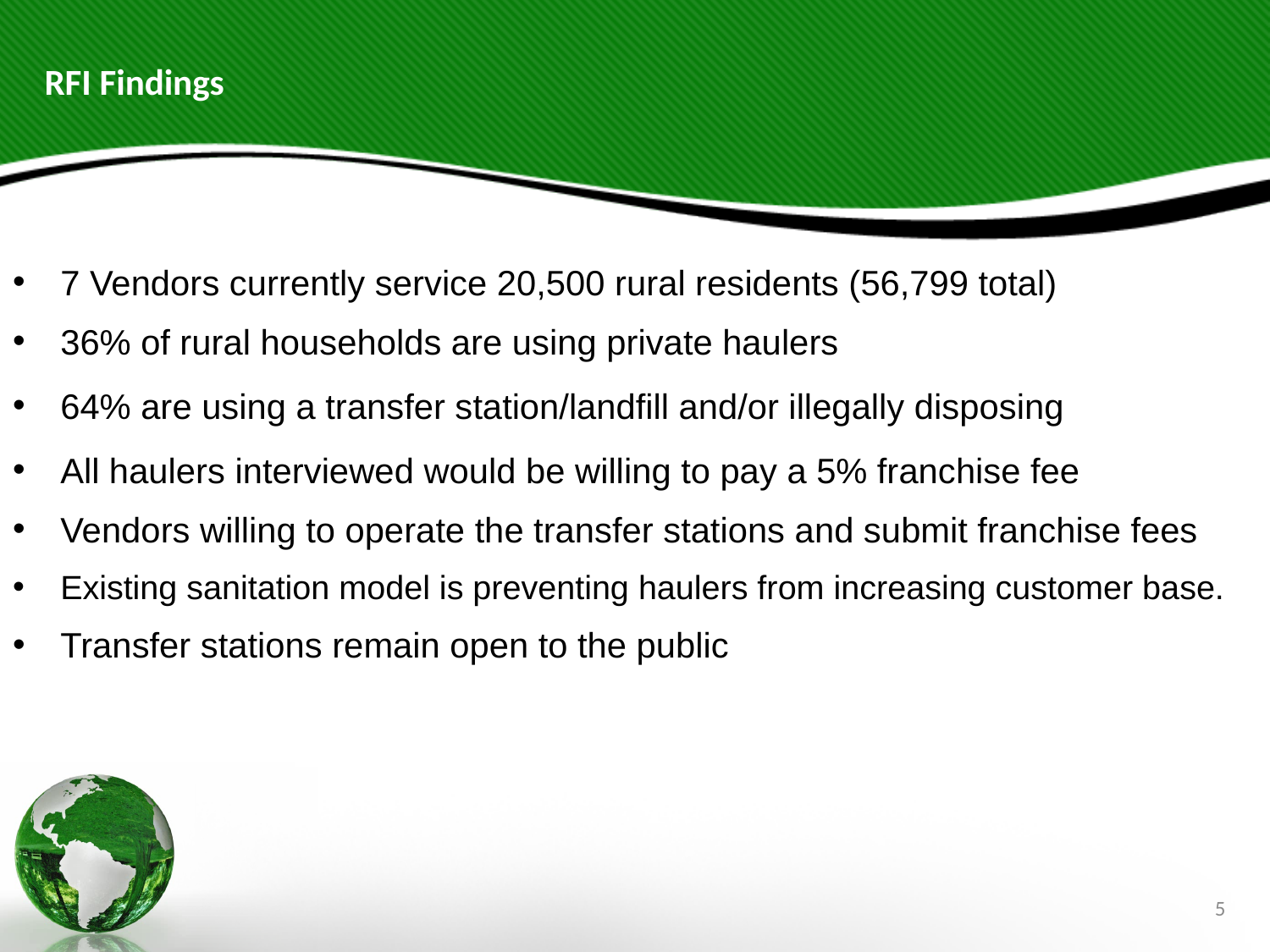

# RFI Findings
7 Vendors currently service 20,500 rural residents (56,799 total)

36% of rural households are using private haulers

64% are using a transfer station/landfill and/or illegally disposing

All haulers interviewed would be willing to pay a 5% franchise fee

Vendors willing to operate the transfer stations and submit franchise fees

Existing sanitation model is preventing haulers from increasing customer base.

Transfer stations remain open to the public

5